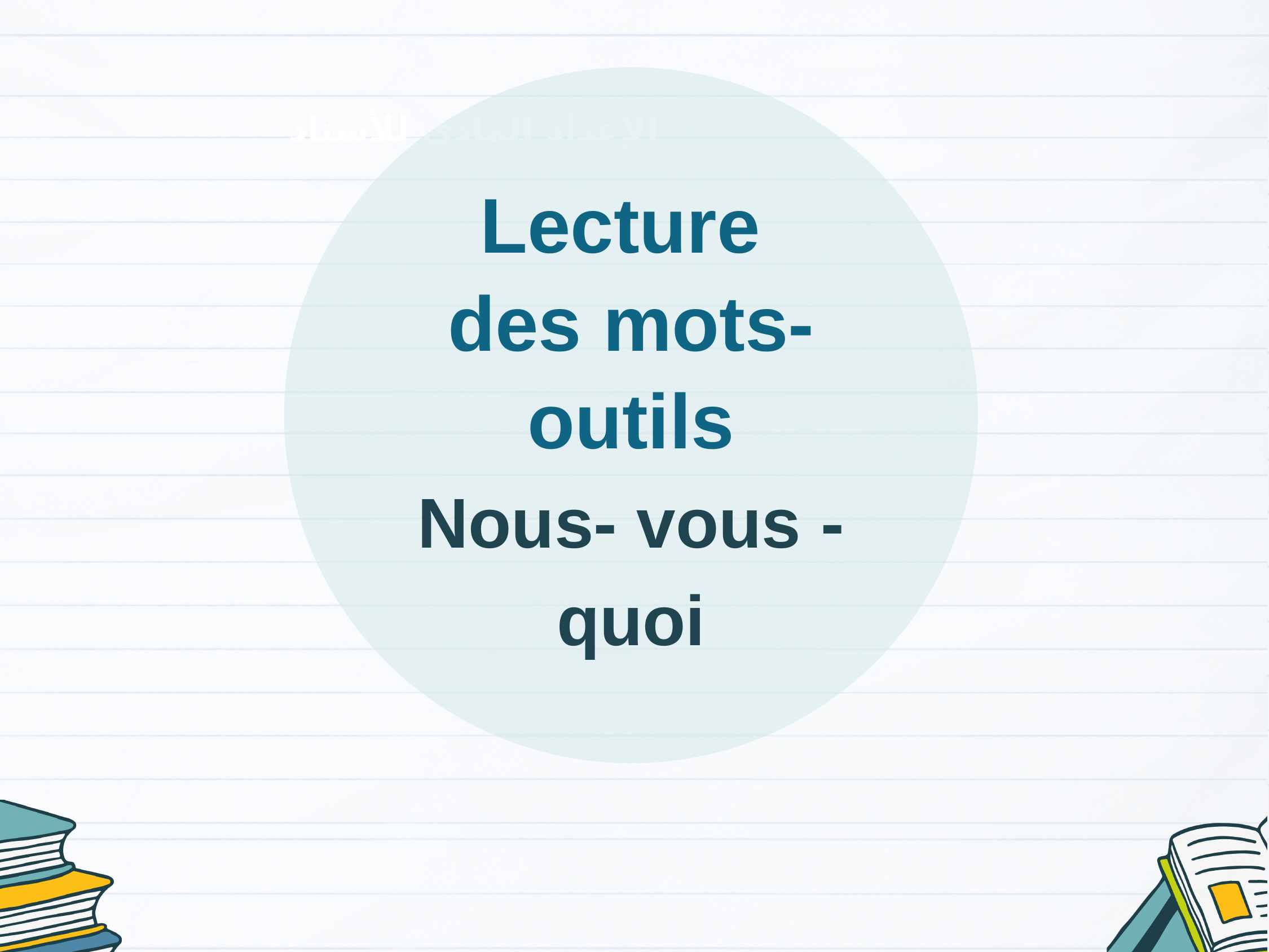

Lecture
des mots-outils
Nous- vous - quoi
الإعداد المادي للأستاذ